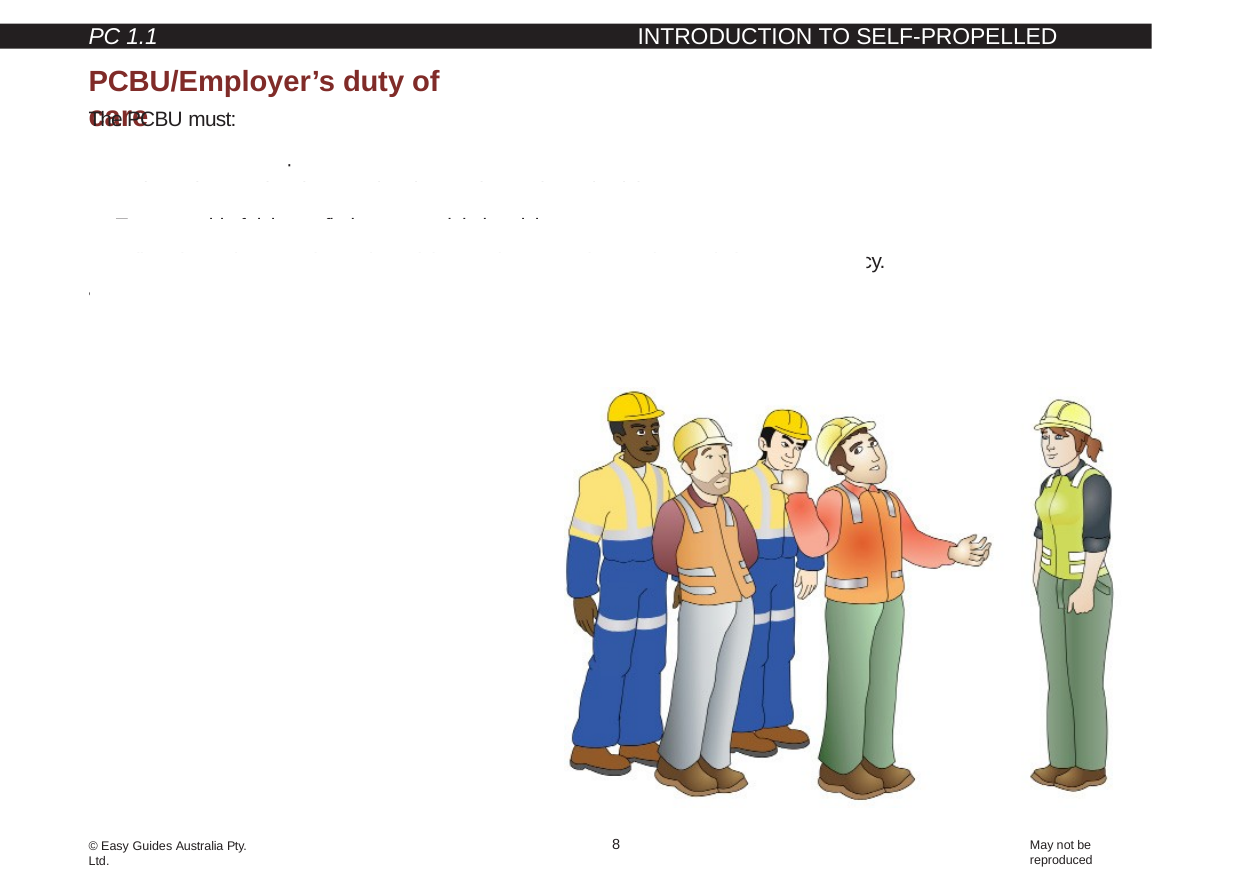

PC 1.1	INTRODUCTION TO SELF-PROPELLED COMPACTOR
# PCBU/Employer’s duty of care
The PCBU must:
Provide a safe workplace
Train workers and make sure they know what to do on the job
Try to get rid of risks, or find ways to minimise risks
Tell workers about any hazards or risks. Workers must know what to do in an emergency.
Have a workplace safety plan. For example, workers should be trained in the use of fire fighting equipment  and first aid equipment.

Penalties
If you are a PCBU/employer or a worker, the  government can fine you or even imprison you  for failing your duty of care.

8
May not be reproduced
© Easy Guides Australia Pty. Ltd.